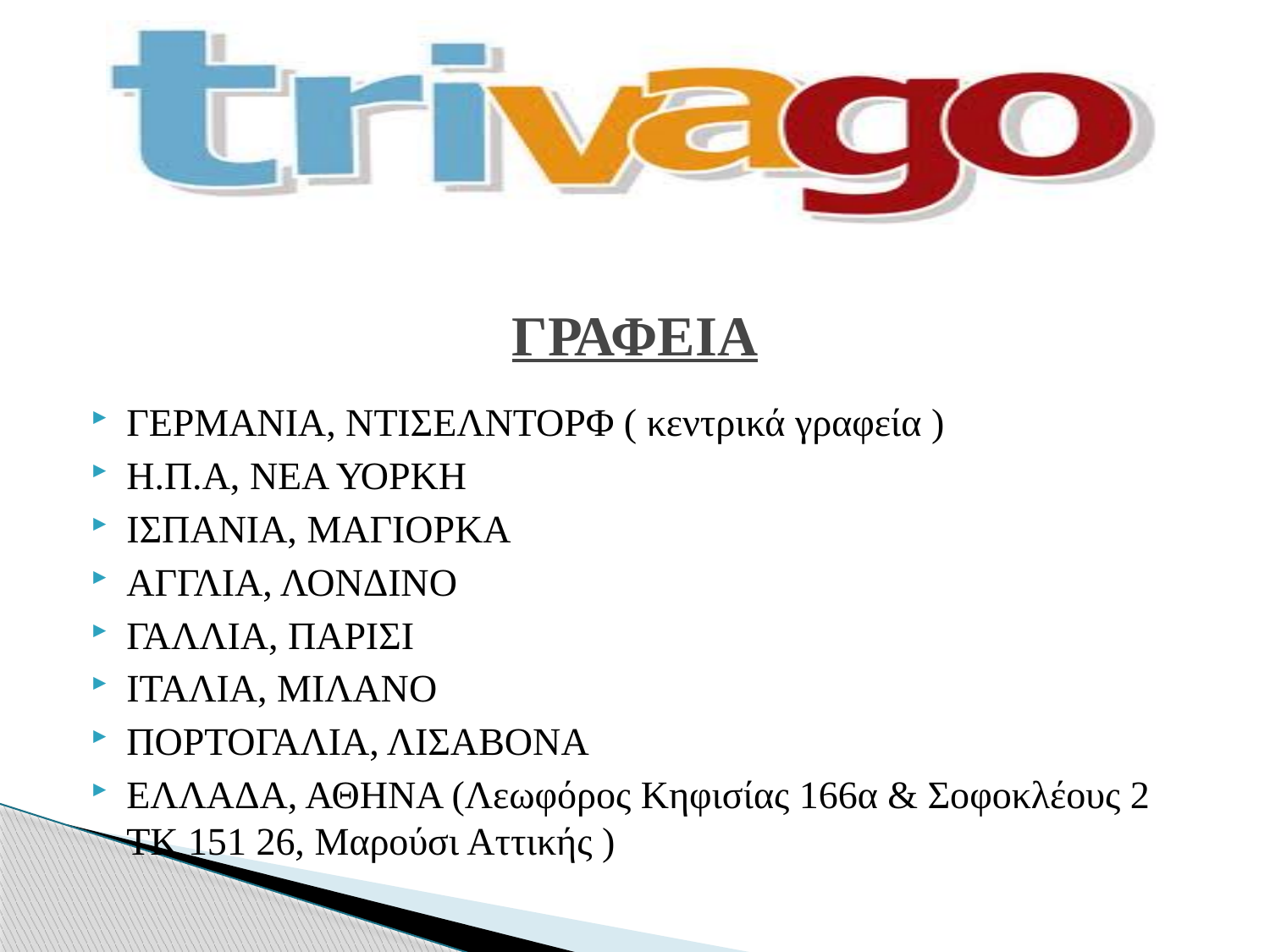

# ΓΡΑΦΕΙΑ
ΓΕΡΜΑΝΙΑ, ΝΤΙΣΕΛΝΤΟΡΦ ( κεντρικά γραφεία )
Η.Π.Α, ΝΕΑ ΥΟΡΚΗ
ΙΣΠΑΝΙΑ, ΜΑΓΙΟΡΚΑ
ΑΓΓΛΙΑ, ΛΟΝΔΙΝΟ
ΓΑΛΛΙΑ, ΠΑΡΙΣΙ
ΙΤΑΛΙΑ, ΜΙΛΑΝΟ
ΠΟΡΤΟΓΑΛΙΑ, ΛΙΣΑΒΟΝΑ
ΕΛΛΑΔΑ, ΑΘΗΝΑ (Λεωφόρος Κηφισίας 166α & Σοφοκλέους 2
ΤΚ 151 26, Μαρούσι Αττικής )